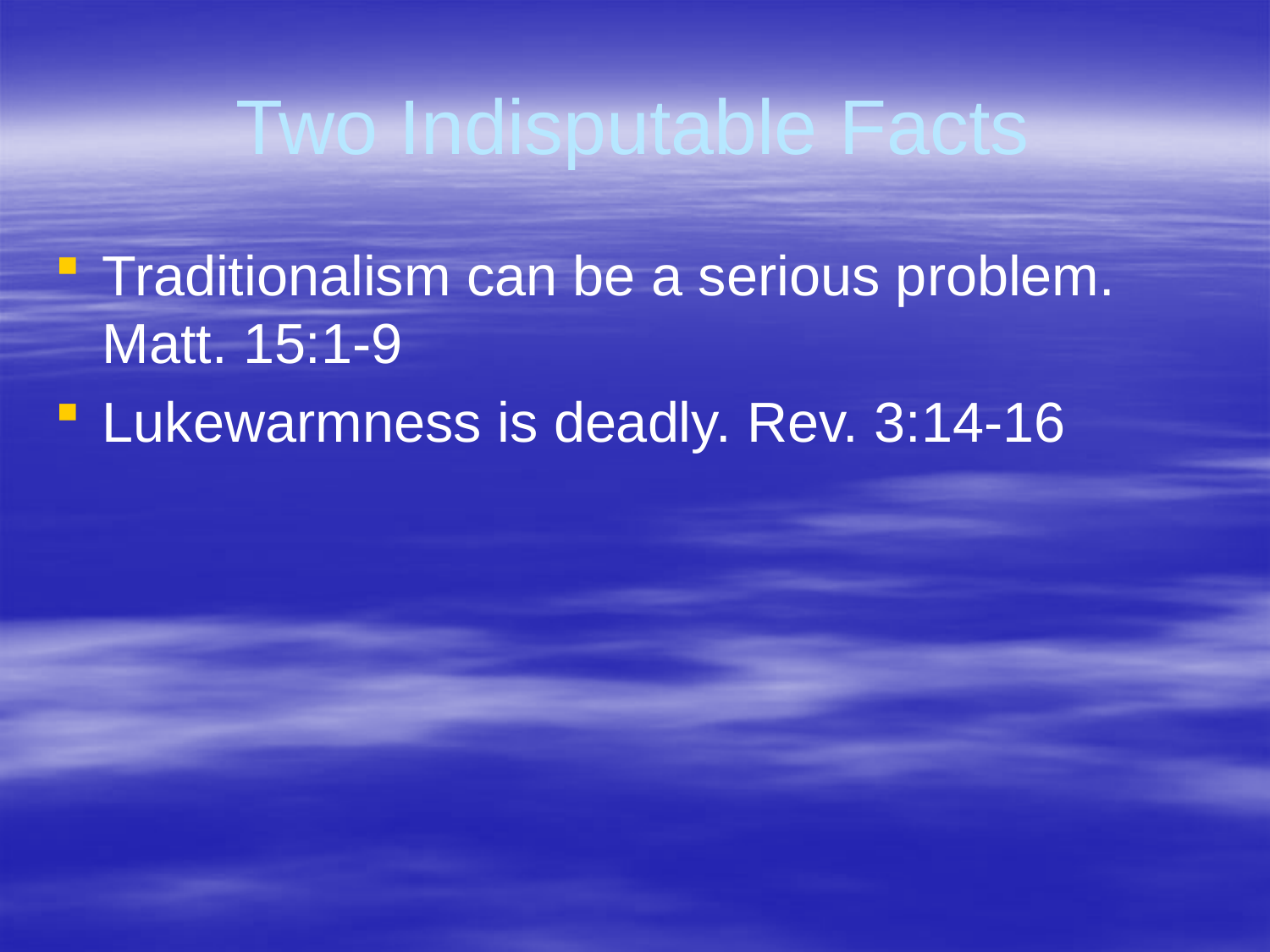

# Two Indisputable Facts
Traditionalism can be a serious problem. Matt. 15:1-9
Lukewarmness is deadly. Rev. 3:14-16